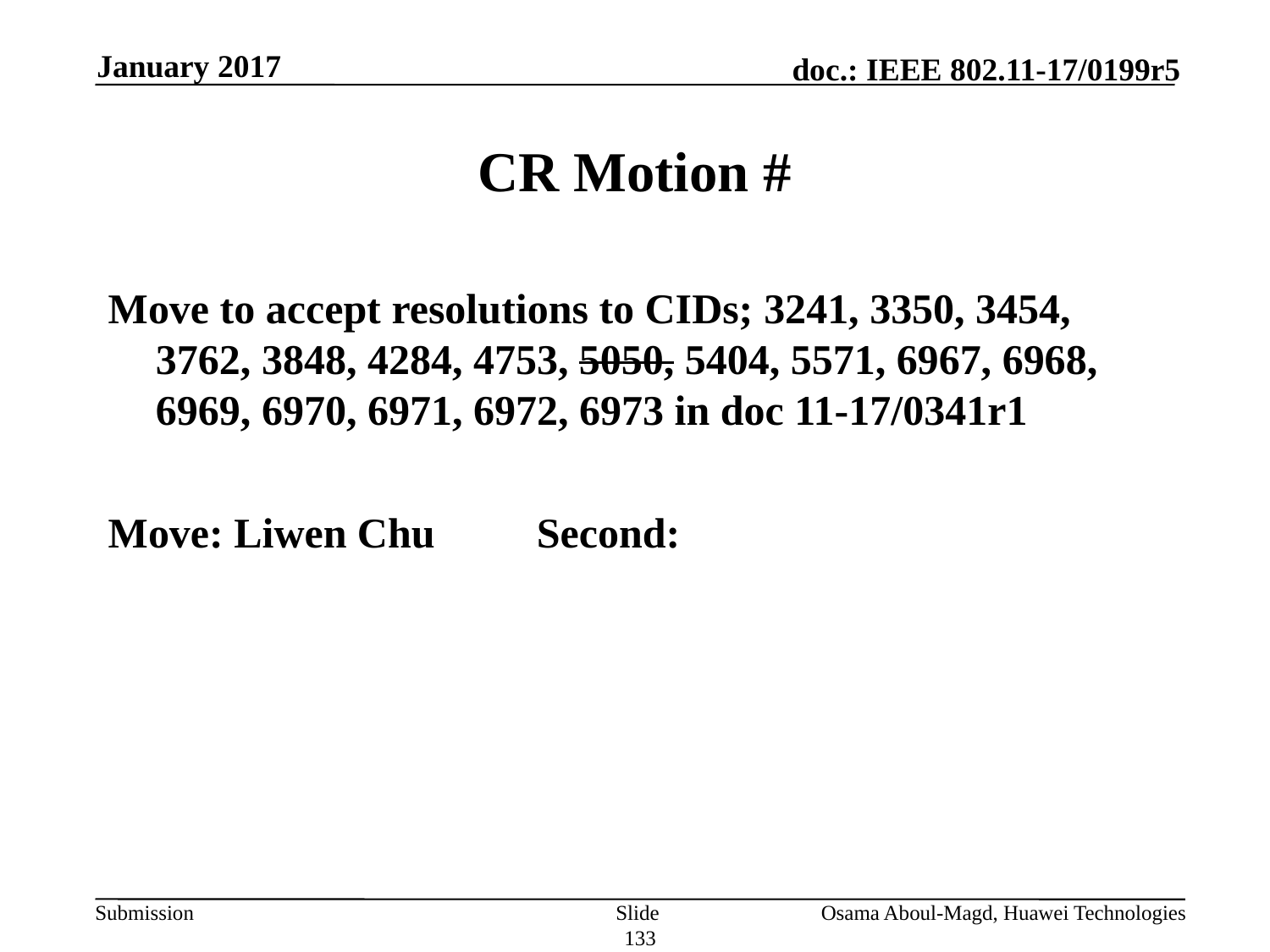

January 2017
# CR Motion #
Move to accept resolutions to CIDs; 3241, 3350, 3454, 3762, 3848, 4284, 4753, 5050, 5404, 5571, 6967, 6968, 6969, 6970, 6971, 6972, 6973 in doc 11-17/0341r1

Move: Liwen Chu	Second:

Slide 133
Osama Aboul-Magd, Huawei Technologies